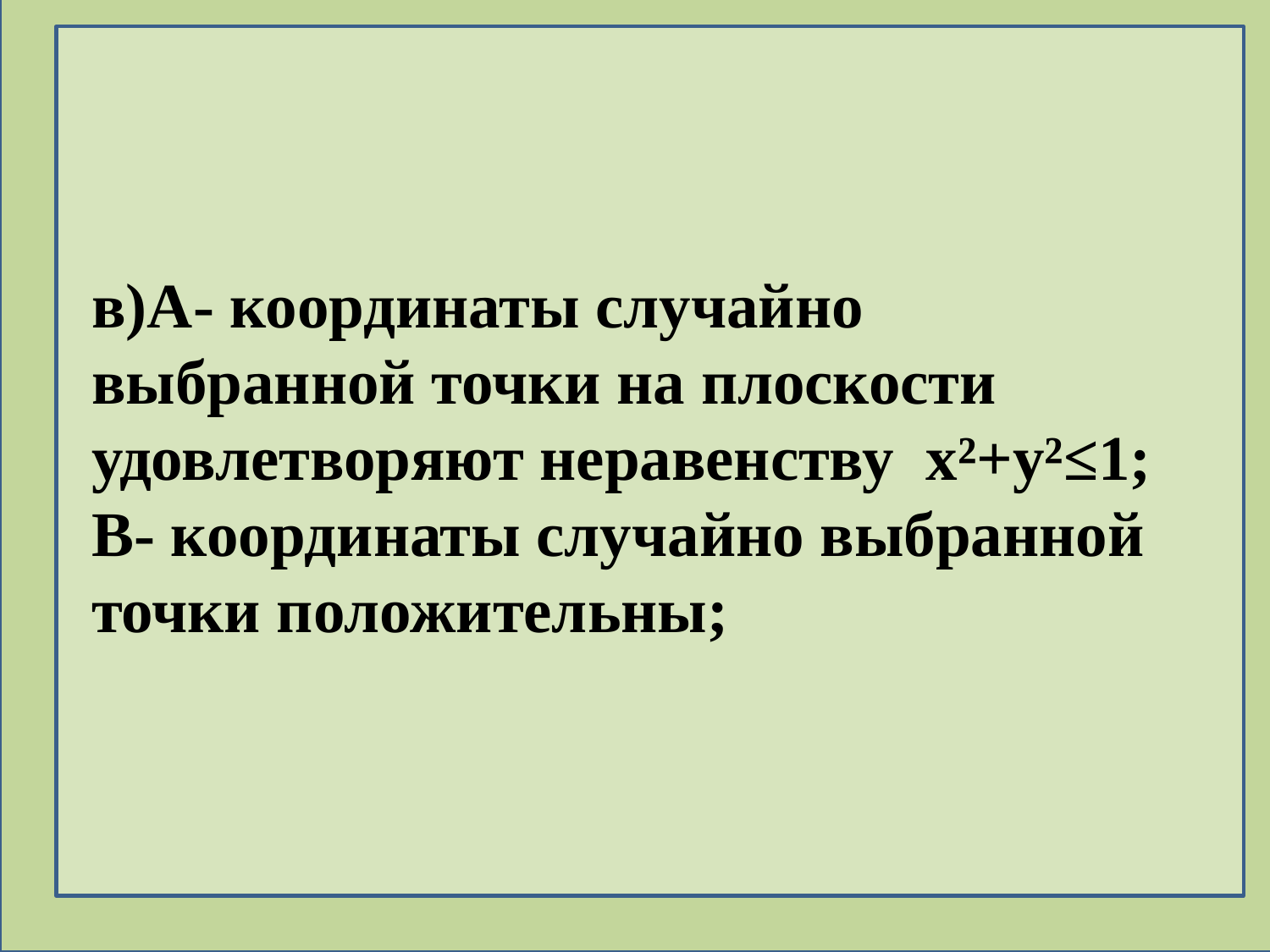

в)А- координаты случайно выбранной точки на плоскости удовлетворяют неравенству  x²+y²≤1; В- координаты случайно выбранной точки положительны;